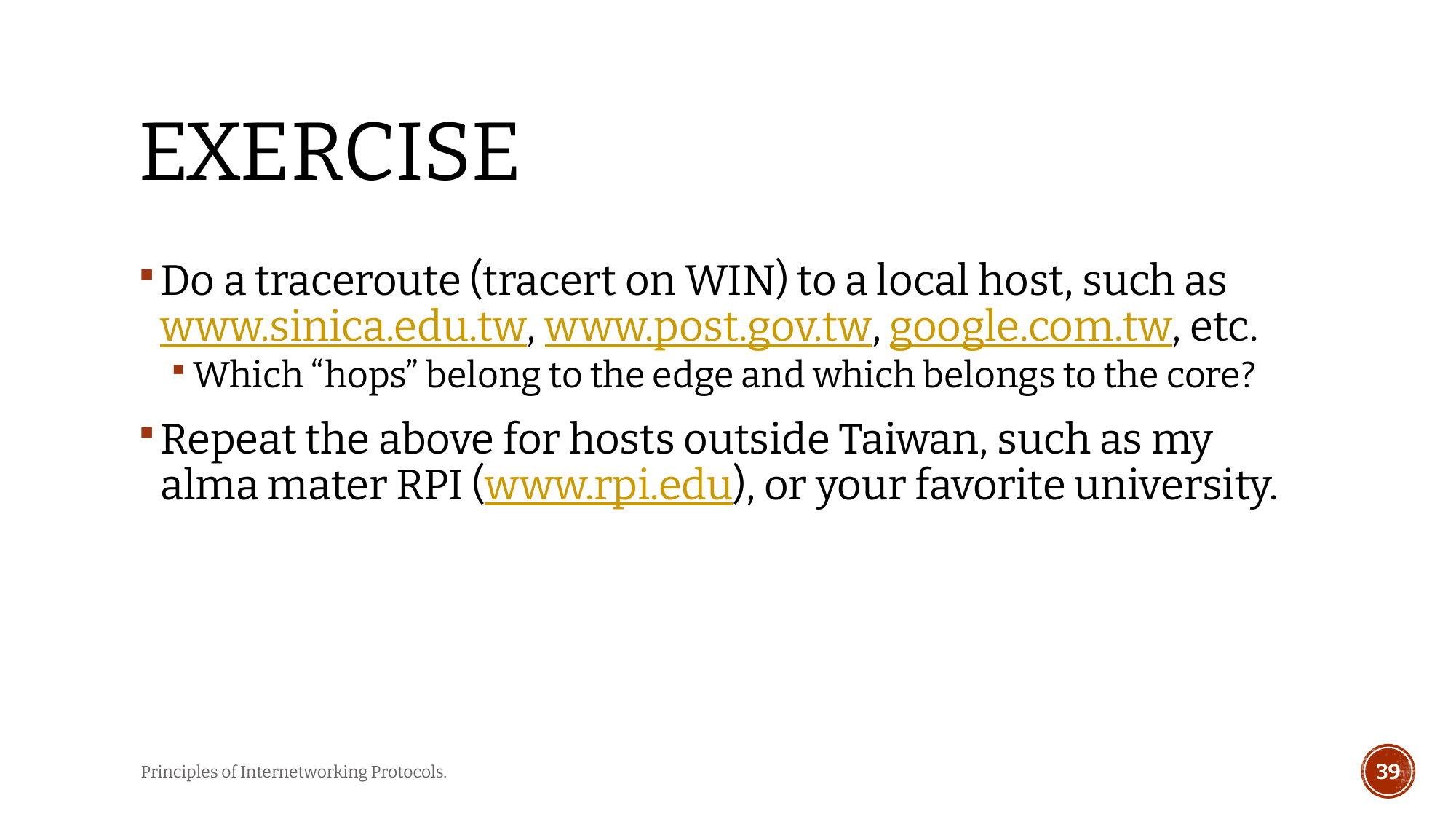

# Exercise
Do a traceroute (tracert on WIN) to a local host, such as www.sinica.edu.tw, www.post.gov.tw, google.com.tw, etc.
Which “hops” belong to the edge and which belongs to the core?
Repeat the above for hosts outside Taiwan, such as my alma mater RPI (www.rpi.edu), or your favorite university.
Principles of Internetworking Protocols.
39